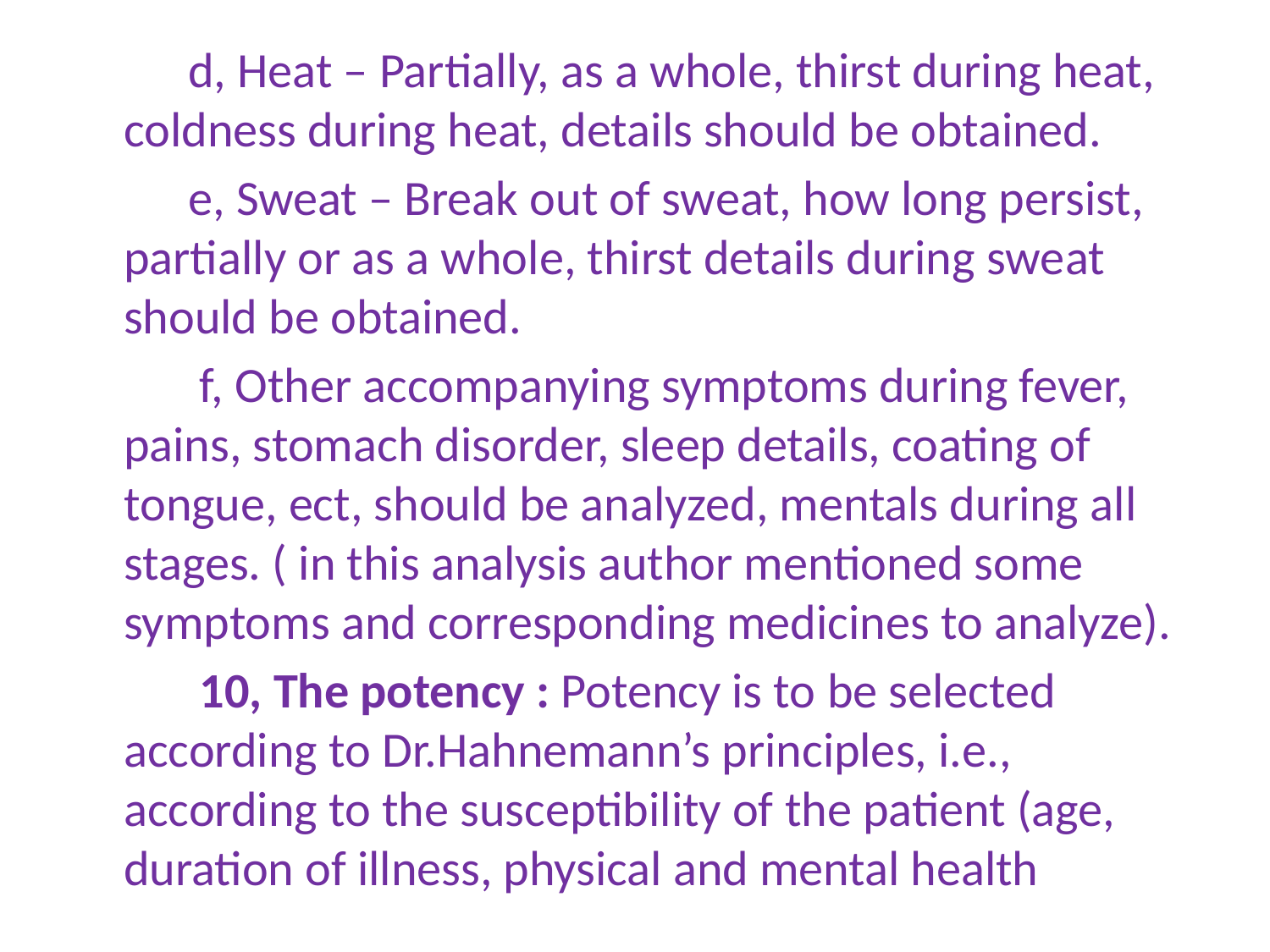

d, Heat – Partially, as a whole, thirst during heat, coldness during heat, details should be obtained.
          e, Sweat – Break out of sweat, how long persist, partially or as a whole, thirst details during sweat should be obtained.
           f, Other accompanying symptoms during fever, pains, stomach disorder, sleep details, coating of tongue, ect, should be analyzed, mentals during all stages. ( in this analysis author mentioned some symptoms and corresponding medicines to analyze).
           10, The potency : Potency is to be selected according to Dr.Hahnemann’s principles, i.e., according to the susceptibility of the patient (age, duration of illness, physical and mental health